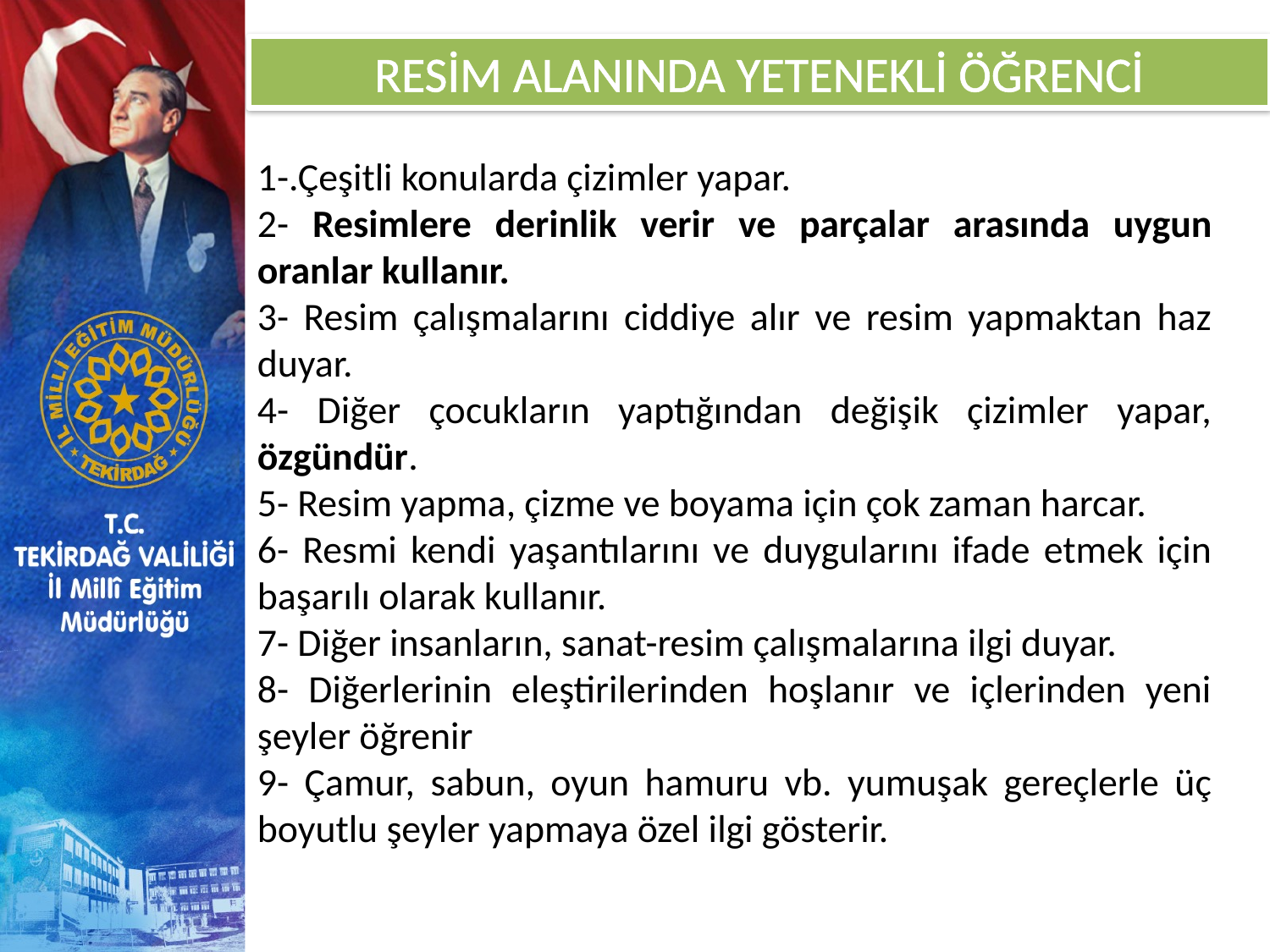

RESİM ALANINDA YETENEKLİ ÖĞRENCİ
1-.Çeşitli konularda çizimler yapar.
2- Resimlere derinlik verir ve parçalar arasında uygun oranlar kullanır.
3- Resim çalışmalarını ciddiye alır ve resim yapmaktan haz duyar.
4- Diğer çocukların yaptığından değişik çizimler yapar, özgündür.
5- Resim yapma, çizme ve boyama için çok zaman harcar.
6- Resmi kendi yaşantılarını ve duygularını ifade etmek için başarılı olarak kullanır.
7- Diğer insanların, sanat-resim çalışmalarına ilgi duyar.
8- Diğerlerinin eleştirilerinden hoşlanır ve içlerinden yeni şeyler öğrenir
9- Çamur, sabun, oyun hamuru vb. yumuşak gereçlerle üç boyutlu şeyler yapmaya özel ilgi gösterir.